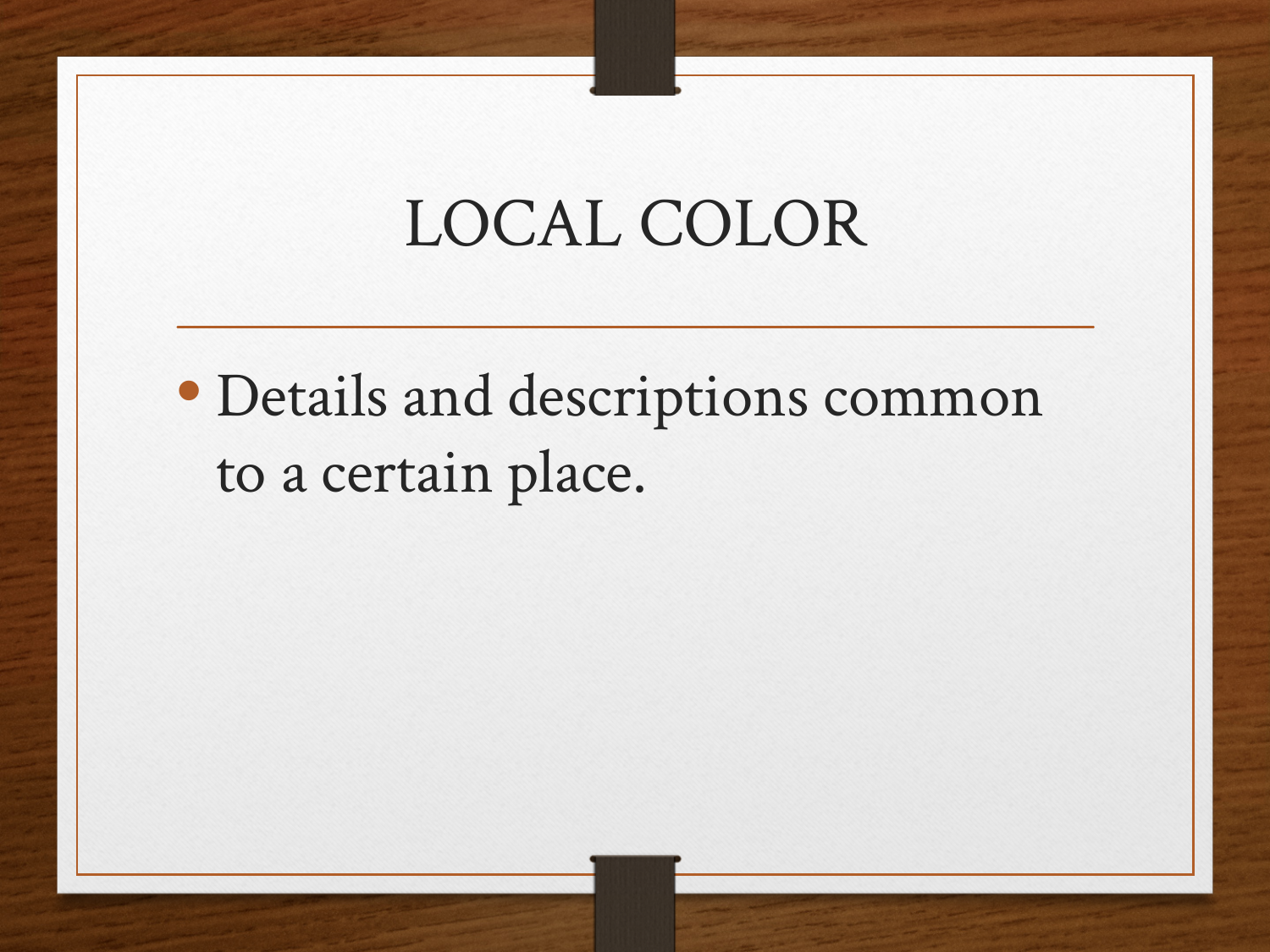

# LOCAL COLOR
Details and descriptions common to a certain place.